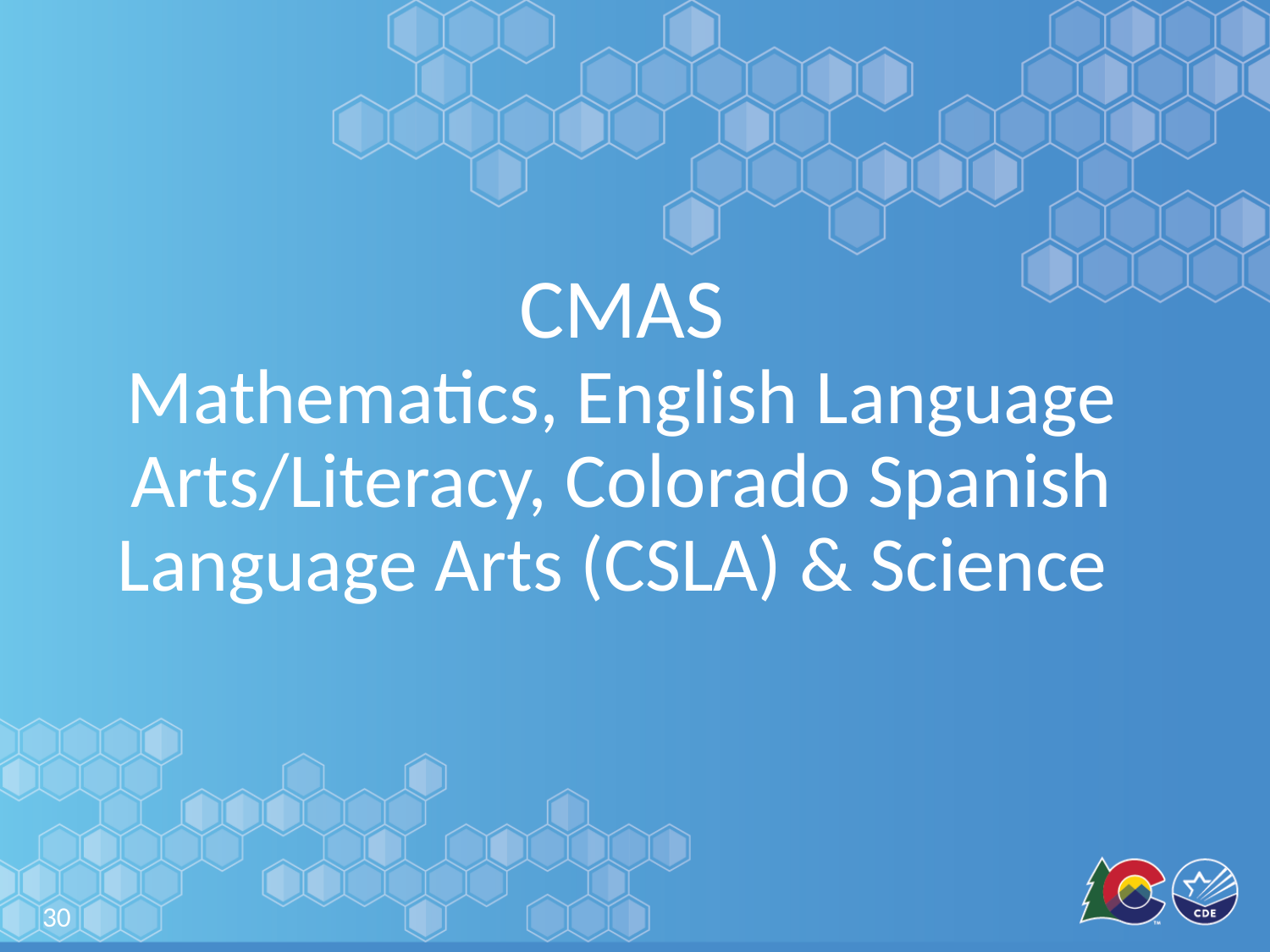

# CMAS Mathematics, English Language Arts/Literacy, Colorado Spanish Language Arts (CSLA) & Science
30